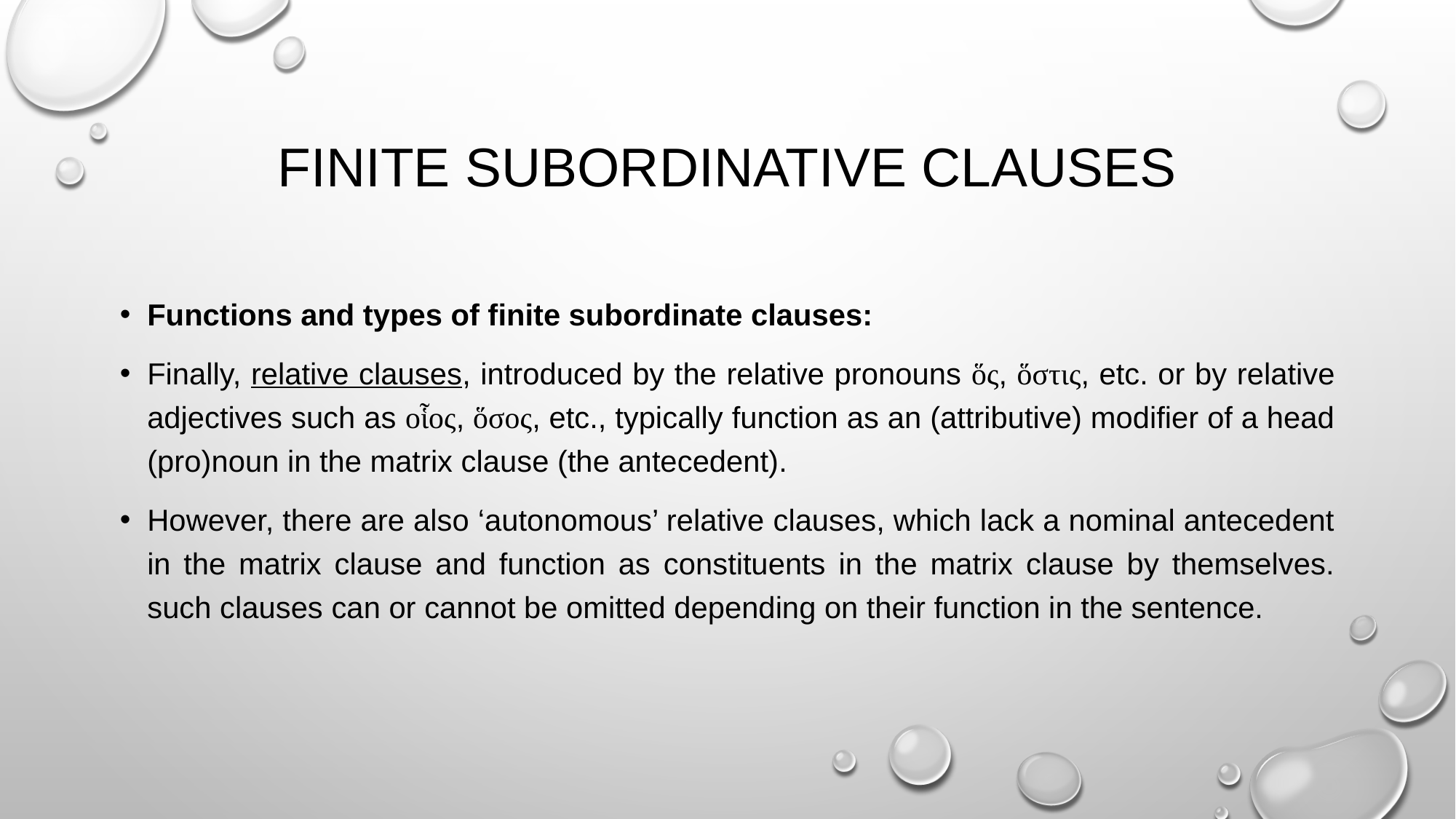

# Finite subordinative clauses
Functions and types of finite subordinate clauses:
Finally, relative clauses, introduced by the relative pronouns ὅς, ὅστις, etc. or by relative adjectives such as οἷος, ὅσος, etc., typically function as an (attributive) modifier of a head (pro)noun in the matrix clause (the antecedent).
However, there are also ‘autonomous’ relative clauses, which lack a nominal antecedent in the matrix clause and function as constituents in the matrix clause by themselves. such clauses can or cannot be omitted depending on their function in the sentence.